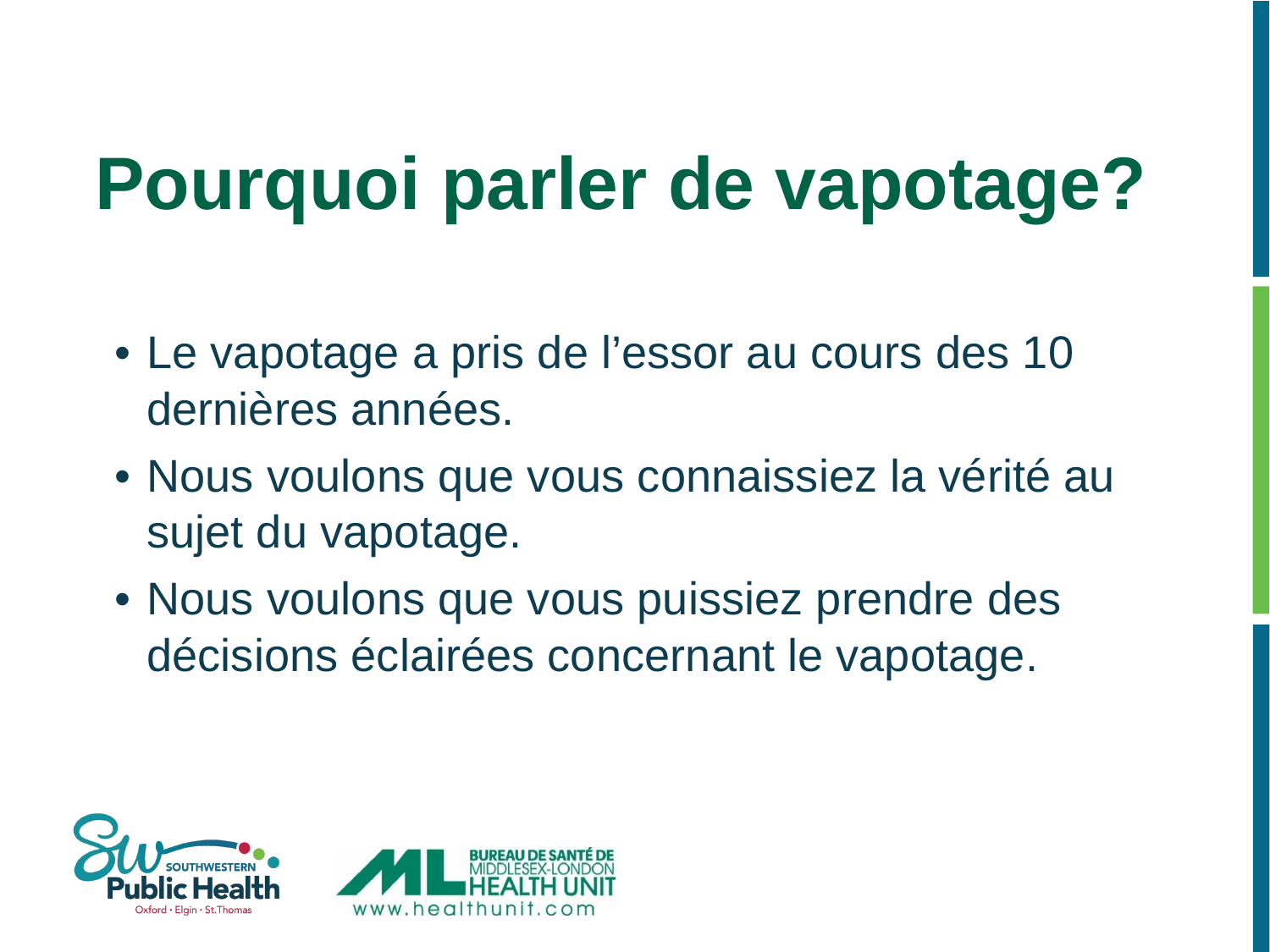

Pourquoi parler de vapotage?
Le vapotage a pris de l’essor au cours des 10 dernières années.
Nous voulons que vous connaissiez la vérité au sujet du vapotage.
Nous voulons que vous puissiez prendre des décisions éclairées concernant le vapotage.